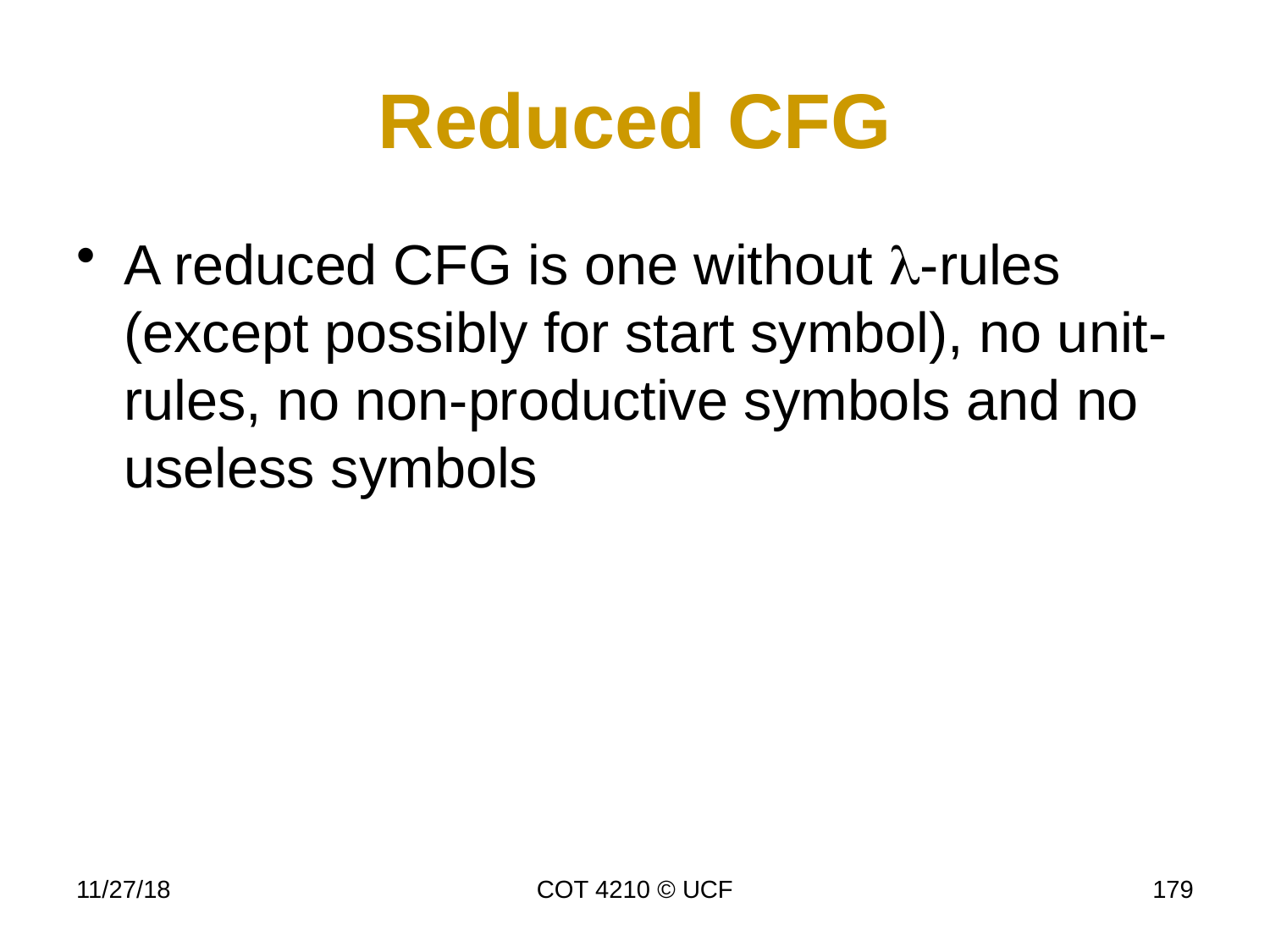

# Reduced CFG
A reduced CFG is one without λ-rules (except possibly for start symbol), no unit-rules, no non-productive symbols and no useless symbols
11/27/18
COT 4210 © UCF
179